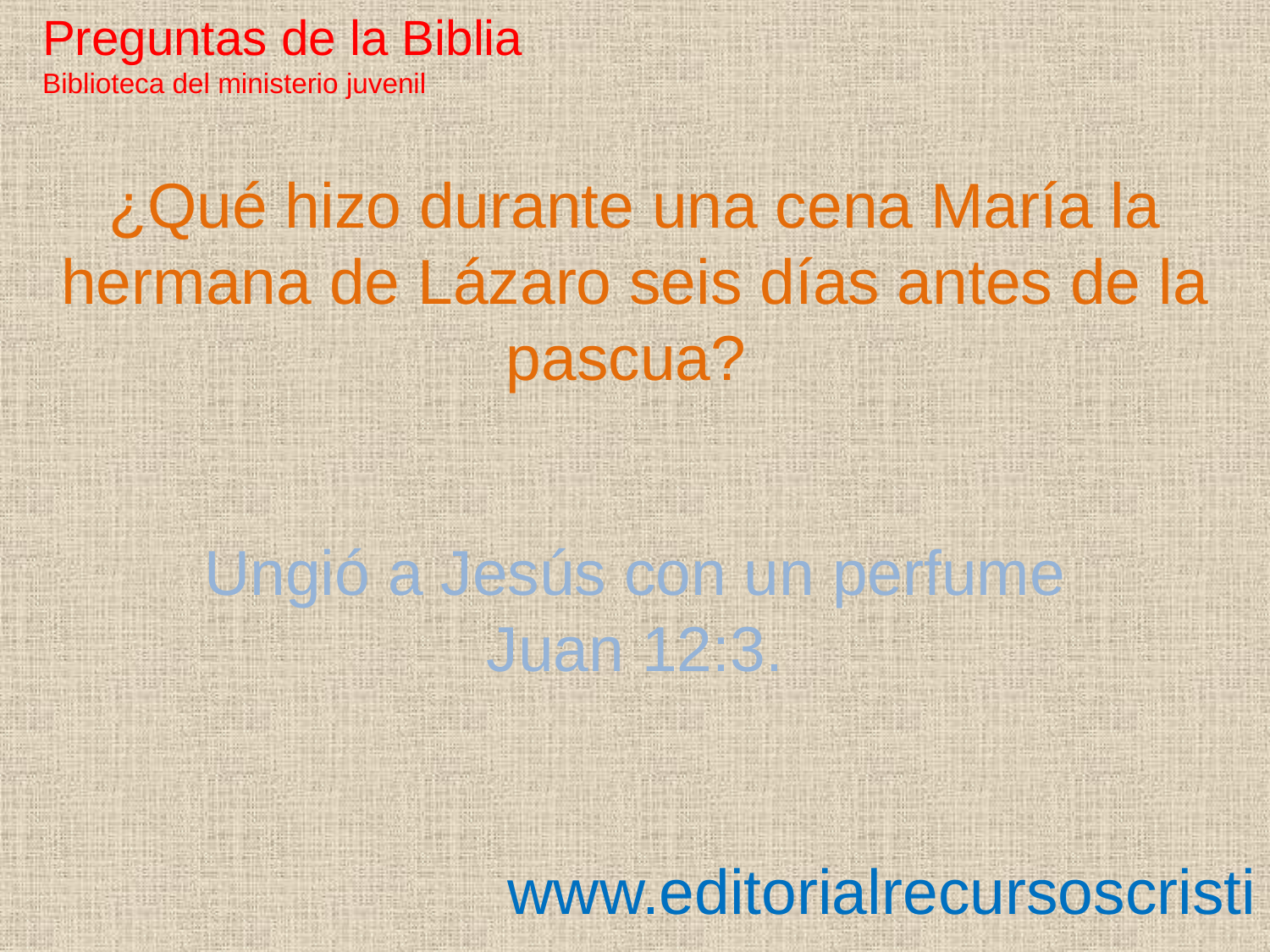

Preguntas de la Biblia                                          Biblioteca del ministerio juvenil
¿Qué hizo durante una cena María la hermana de Lázaro seis días antes de la pascua?
Ungió a Jesús con un perfume
Juan 12:3.
www.editorialrecursoscristianos.com